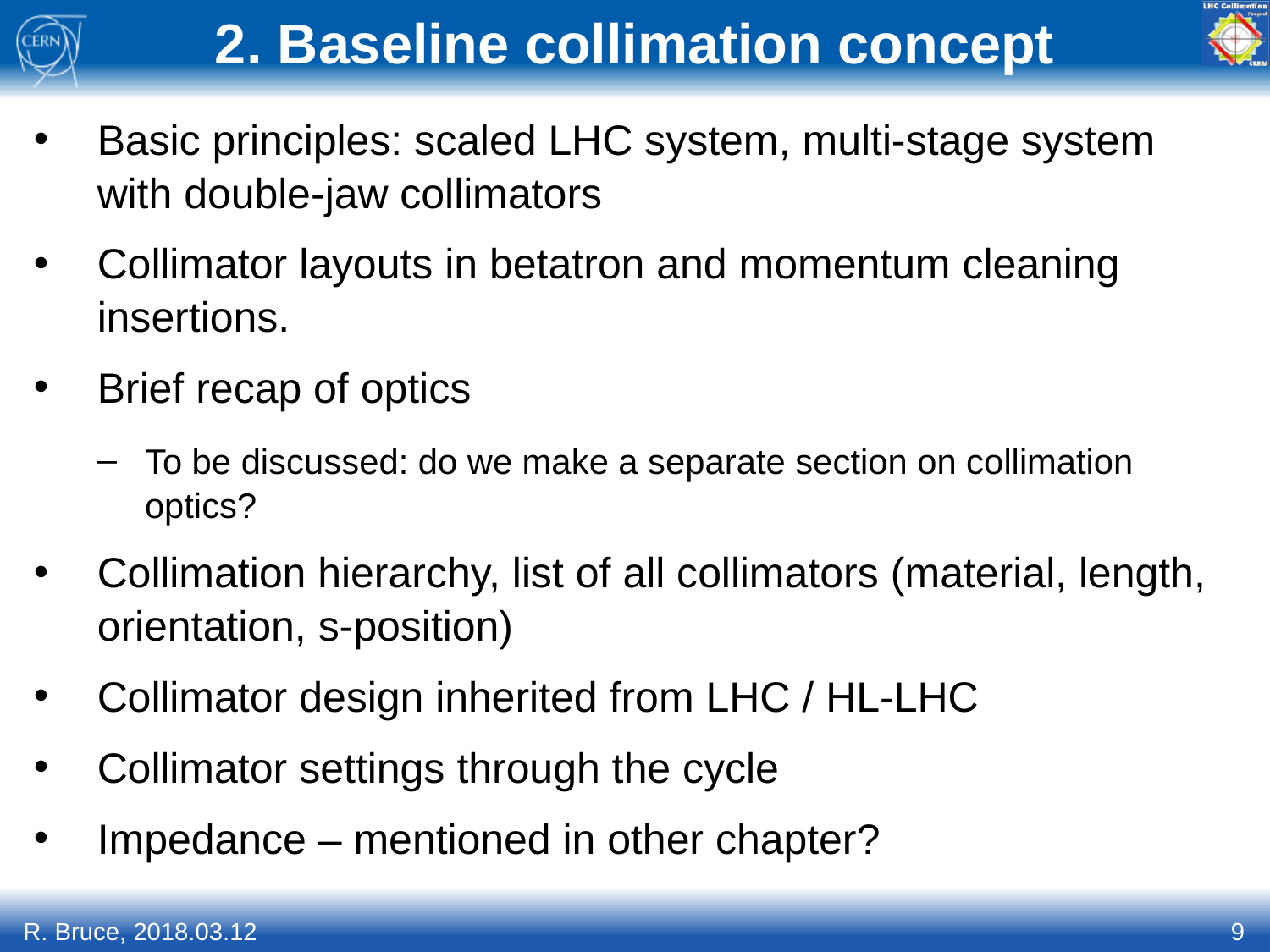

# 2. Baseline collimation concept
Basic principles: scaled LHC system, multi-stage system with double-jaw collimators
Collimator layouts in betatron and momentum cleaning insertions.
Brief recap of optics
To be discussed: do we make a separate section on collimation optics?
Collimation hierarchy, list of all collimators (material, length, orientation, s-position)
Collimator design inherited from LHC / HL-LHC
Collimator settings through the cycle
Impedance – mentioned in other chapter?

R. Bruce, 2018.03.12
9